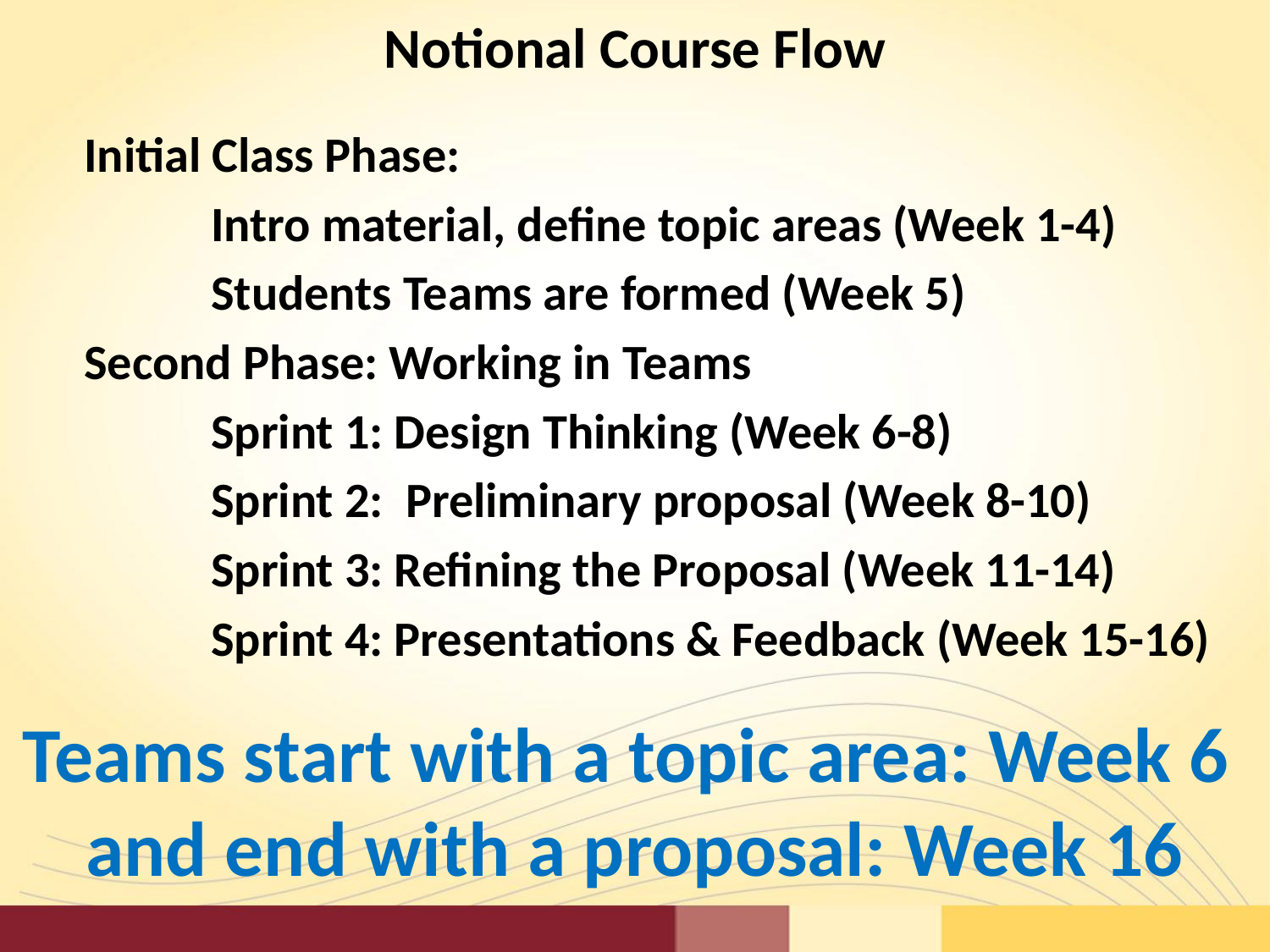

# Notional Course Flow
Initial Class Phase:
	Intro material, define topic areas (Week 1-4)
	Students Teams are formed (Week 5)
Second Phase: Working in Teams
	Sprint 1: Design Thinking (Week 6-8)
	Sprint 2:  Preliminary proposal (Week 8-10)
	Sprint 3: Refining the Proposal (Week 11-14)
	Sprint 4: Presentations & Feedback (Week 15-16)

Teams start with a topic area: Week 6
and end with a proposal: Week 16